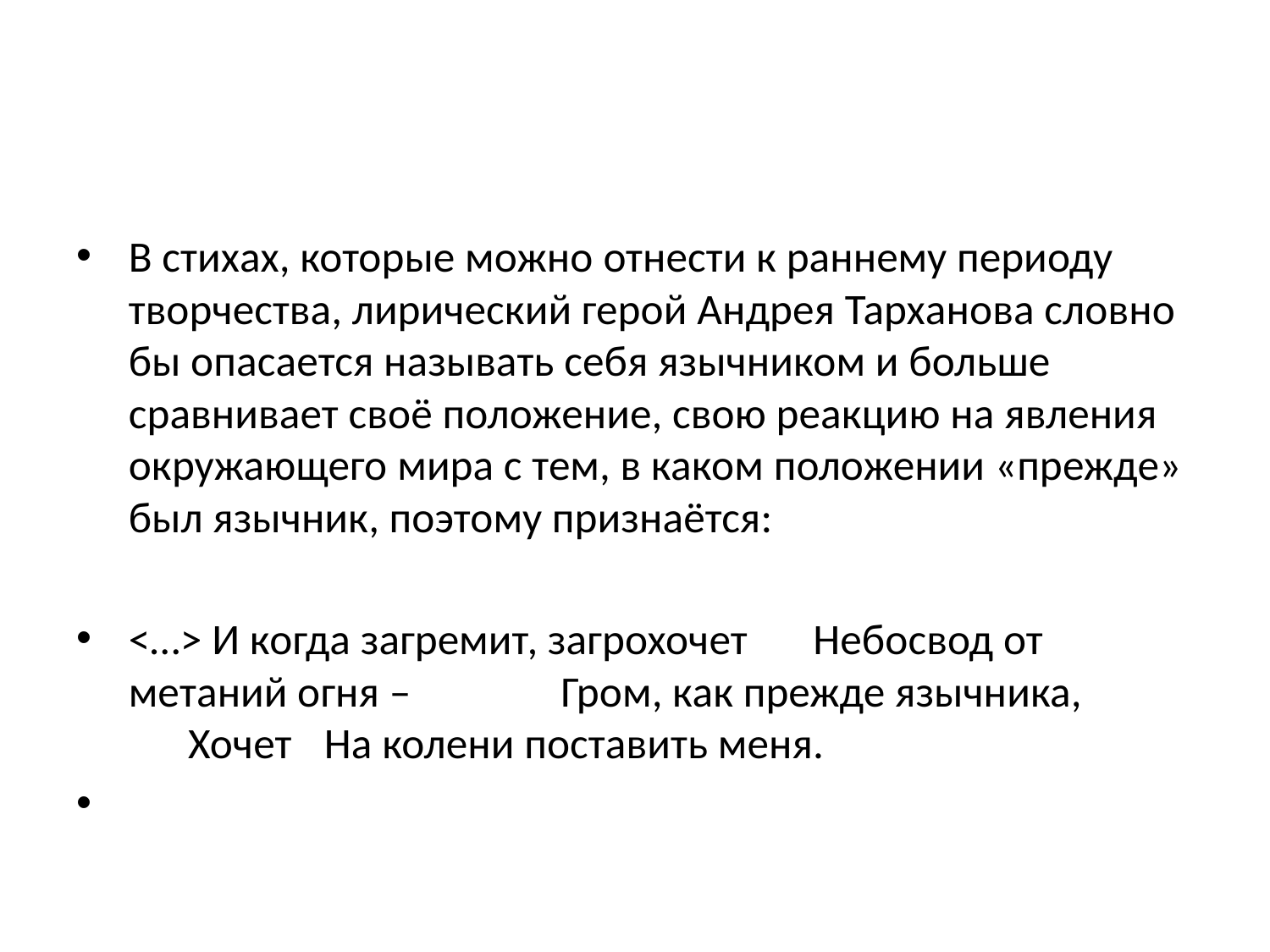

#
В стихах, которые можно отнести к раннему периоду творчества, лирический герой Андрея Тарханова словно бы опасается называть себя язычником и больше сравнивает своё положение, свою реакцию на явления окружающего мира с тем, в каком положении «прежде» был язычник, поэтому признаётся:

˂…˃ И когда загремит, загрохочет 					Небосвод от метаний огня – 				              Гром, как прежде язычника, 				               Хочет 										На колени поставить меня.